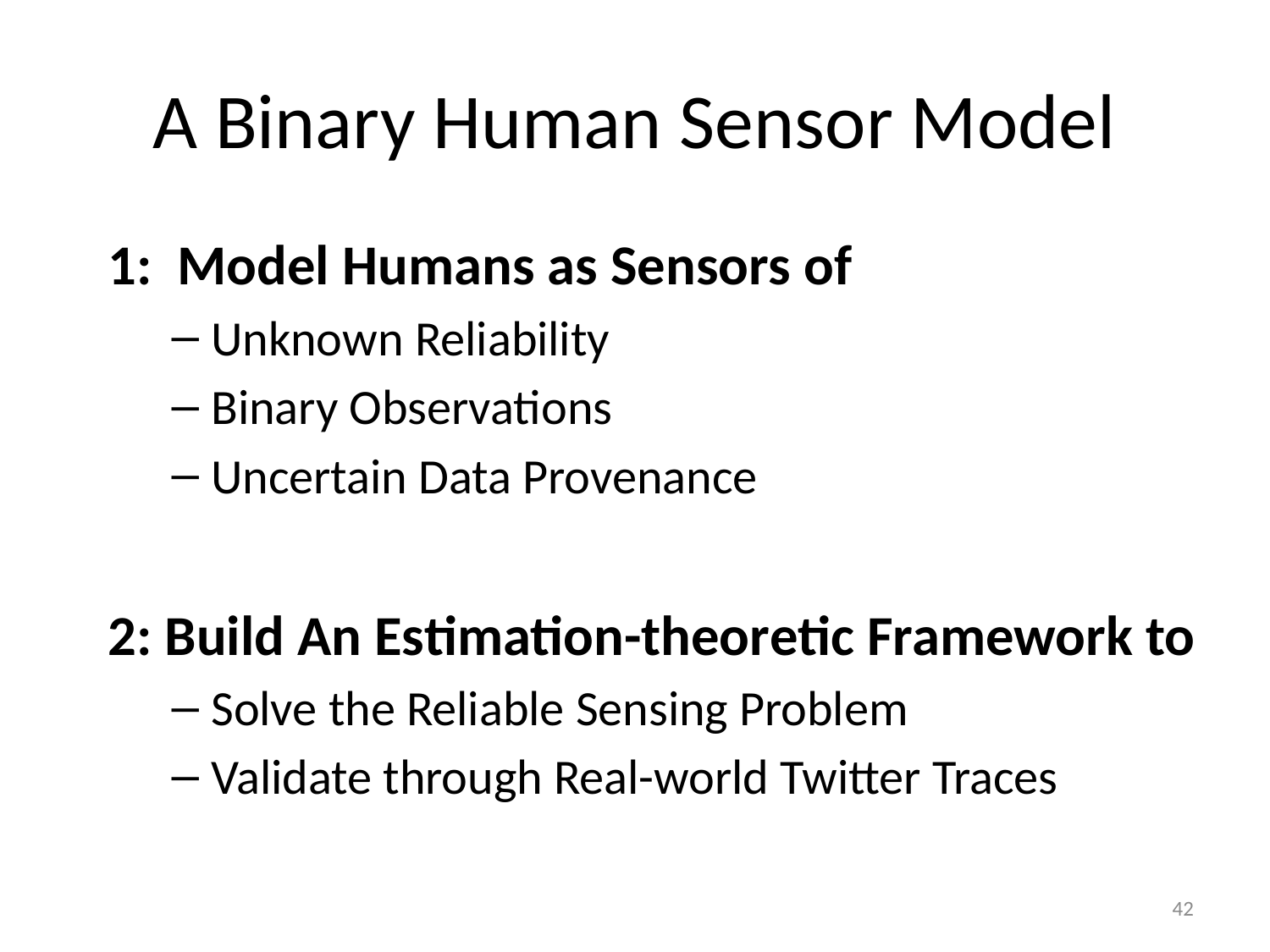

# A Binary Human Sensor Model
1:  Model Humans as Sensors of
Unknown Reliability
Binary Observations
Uncertain Data Provenance

2: Build An Estimation-theoretic Framework to
Solve the Reliable Sensing Problem
Validate through Real-world Twitter Traces
42